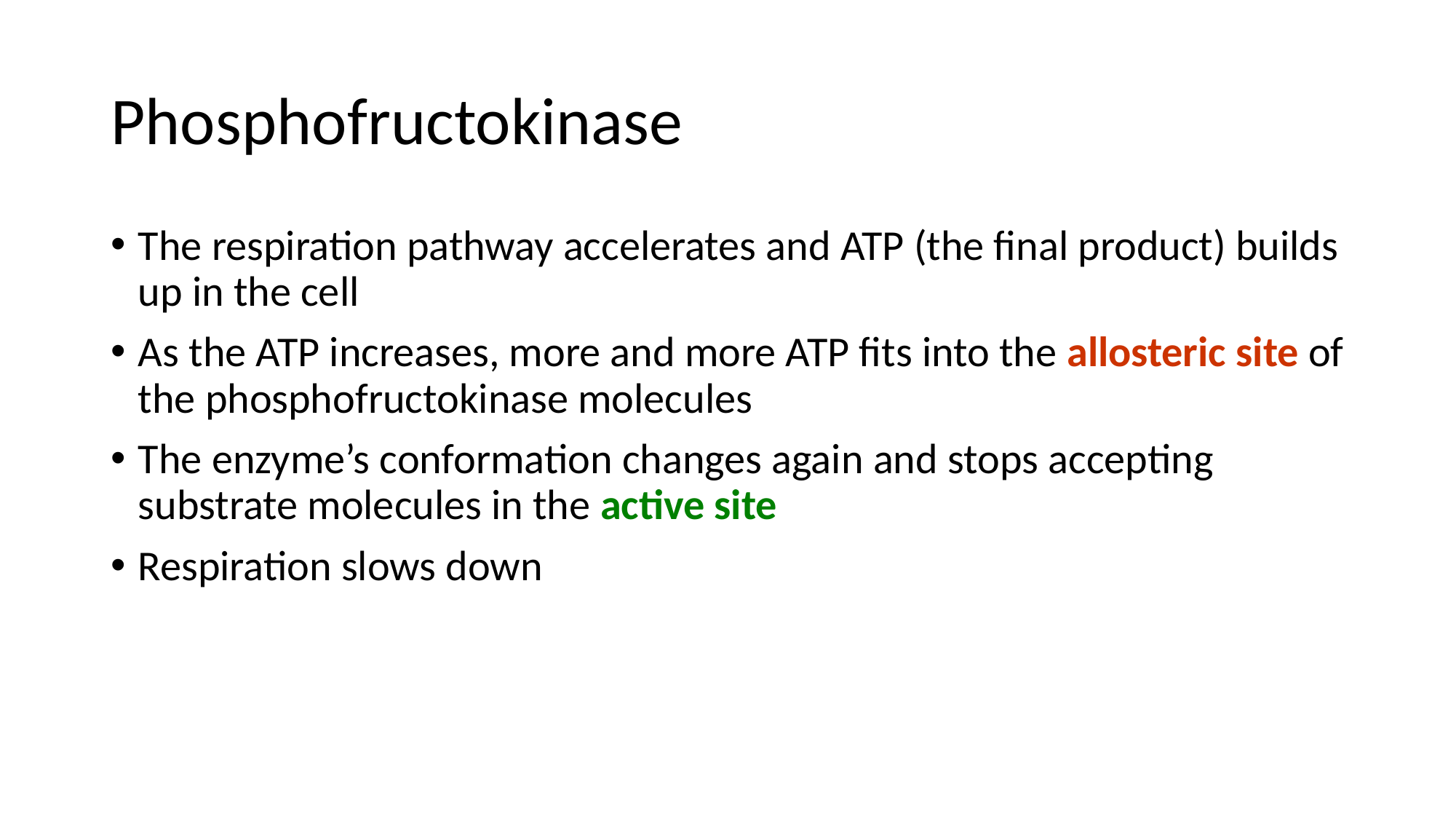

# Phosphofructokinase
The respiration pathway accelerates and ATP (the final product) builds up in the cell
As the ATP increases, more and more ATP fits into the allosteric site of the phosphofructokinase molecules
The enzyme’s conformation changes again and stops accepting substrate molecules in the active site
Respiration slows down